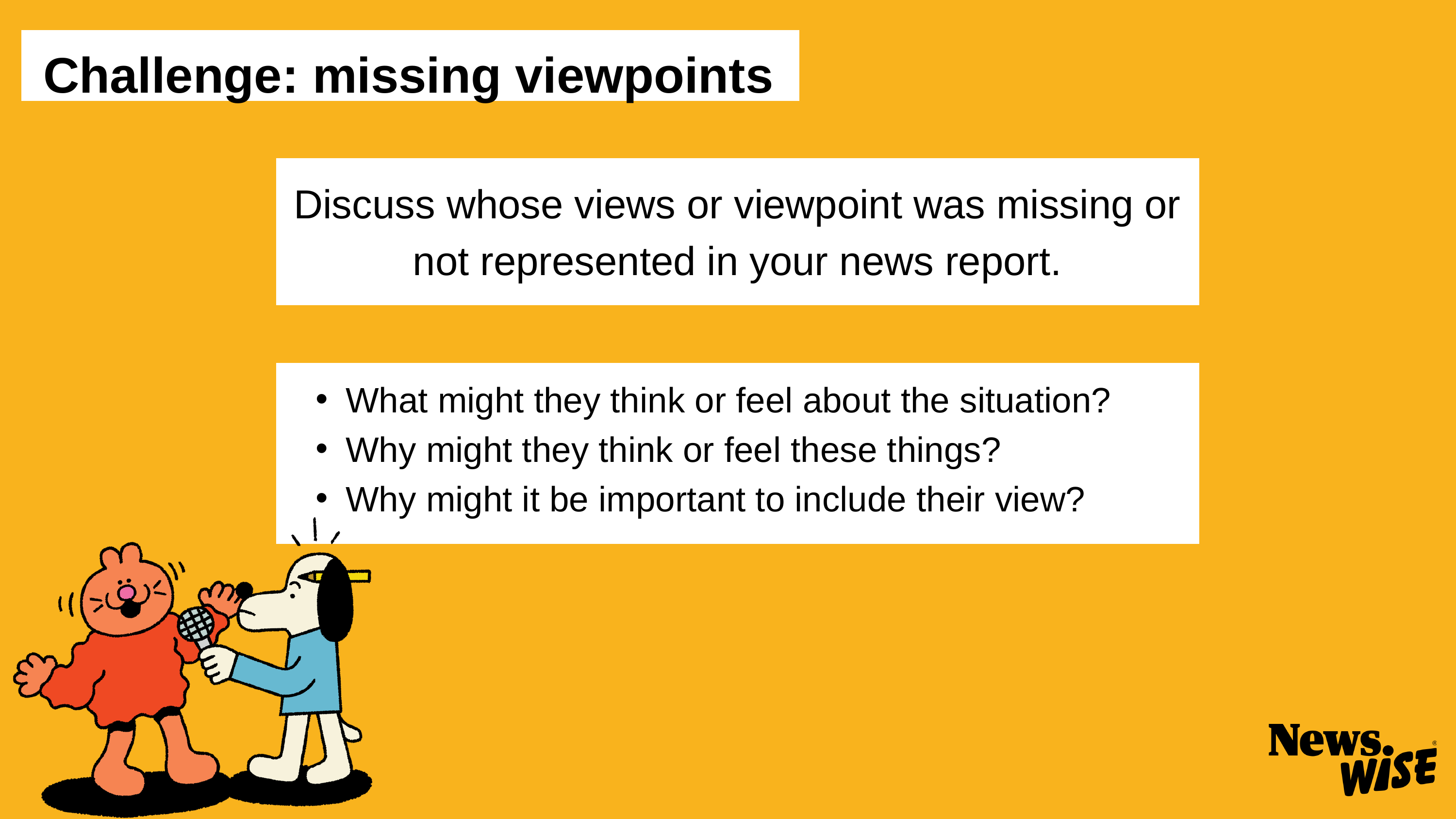

Challenge: missing viewpoints

Discuss whose views or viewpoint was missing or not represented in your news report.

What might they think or feel about the situation?
Why might they think or feel these things?
Why might it be important to include their view?